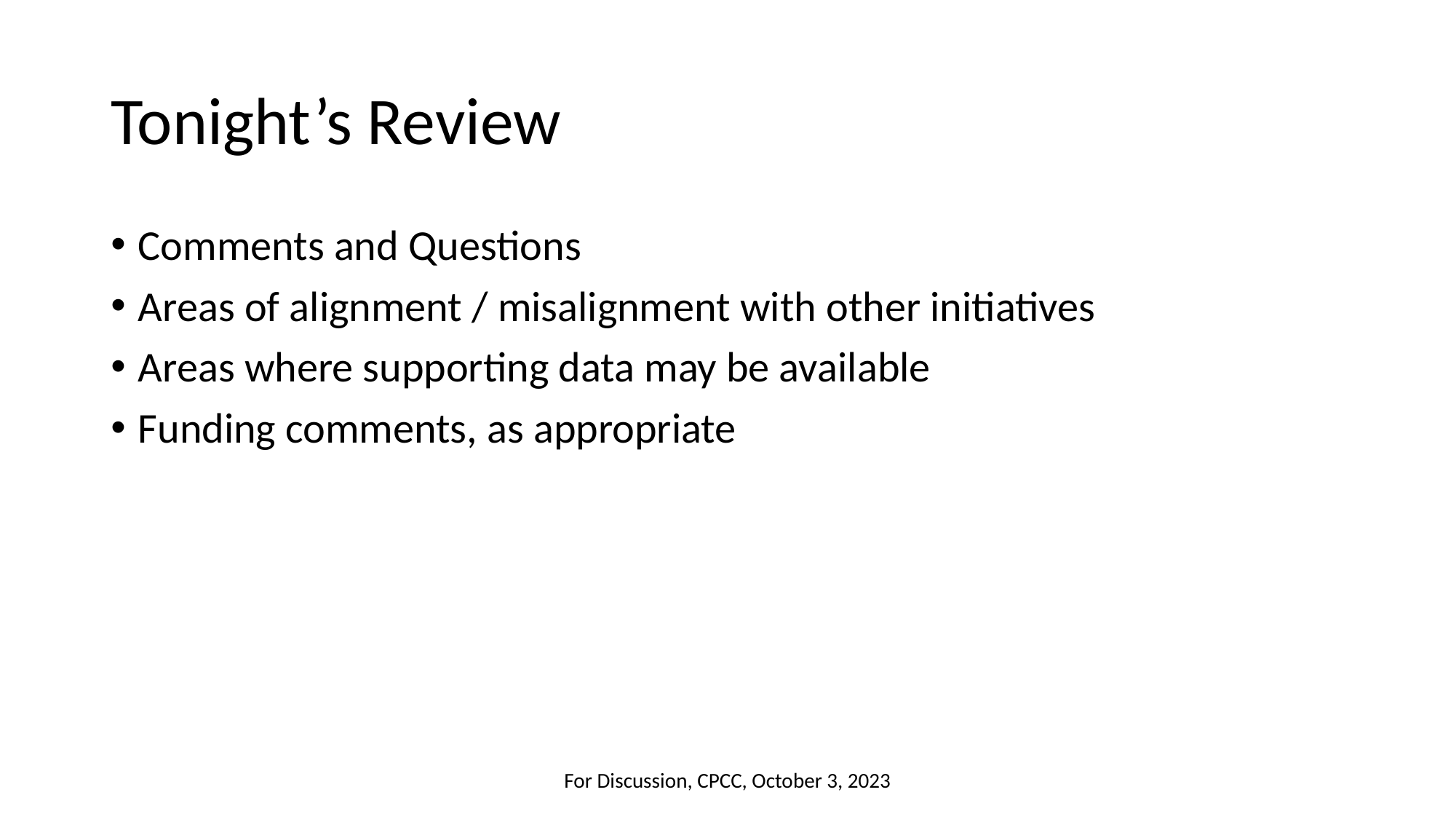

# Tonight’s Review
Comments and Questions
Areas of alignment / misalignment with other initiatives
Areas where supporting data may be available
Funding comments, as appropriate
For Discussion, CPCC, October 3, 2023